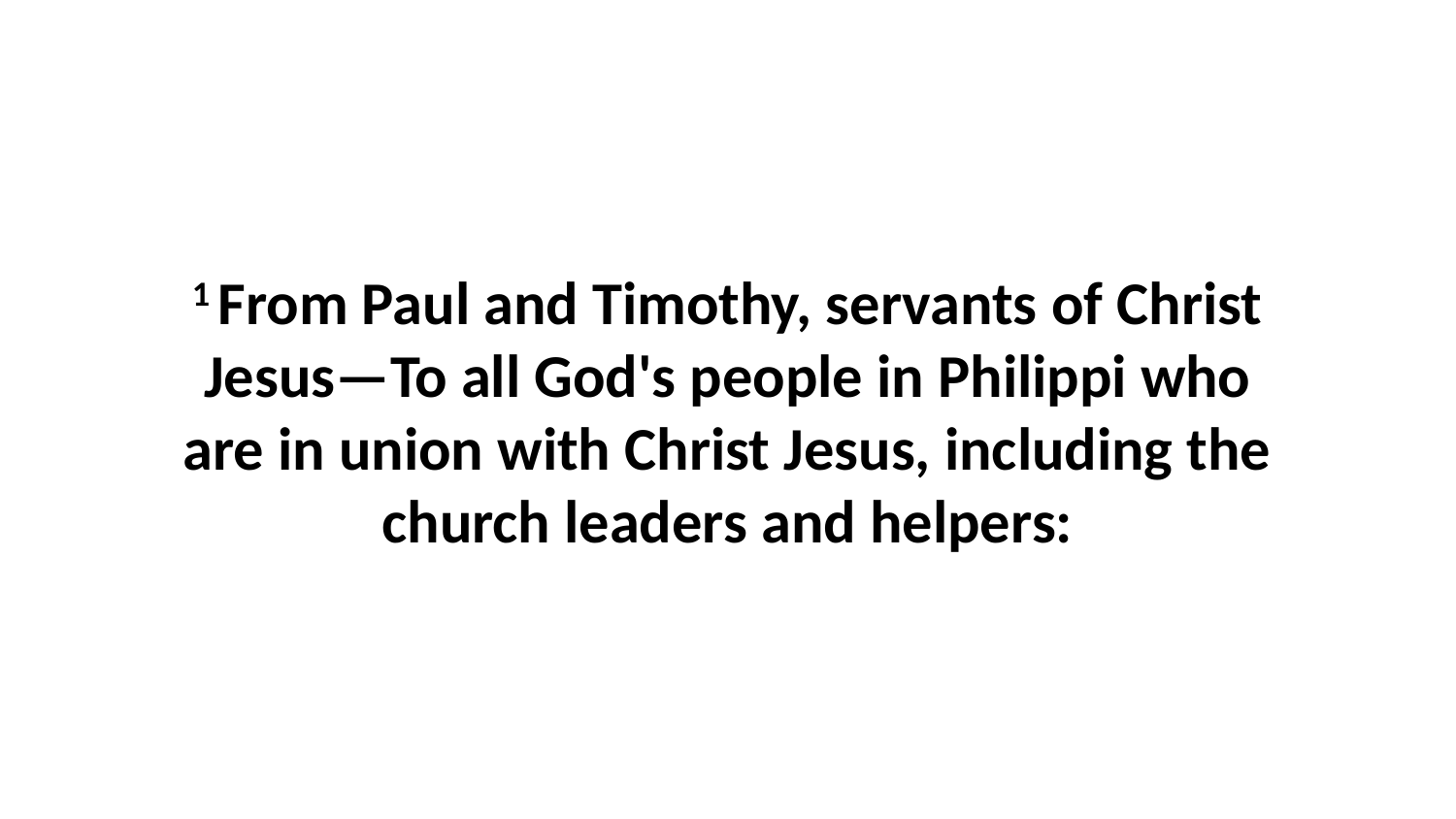

1 From Paul and Timothy, servants of Christ Jesus—To all God's people in Philippi who are in union with Christ Jesus, including the church leaders and helpers: